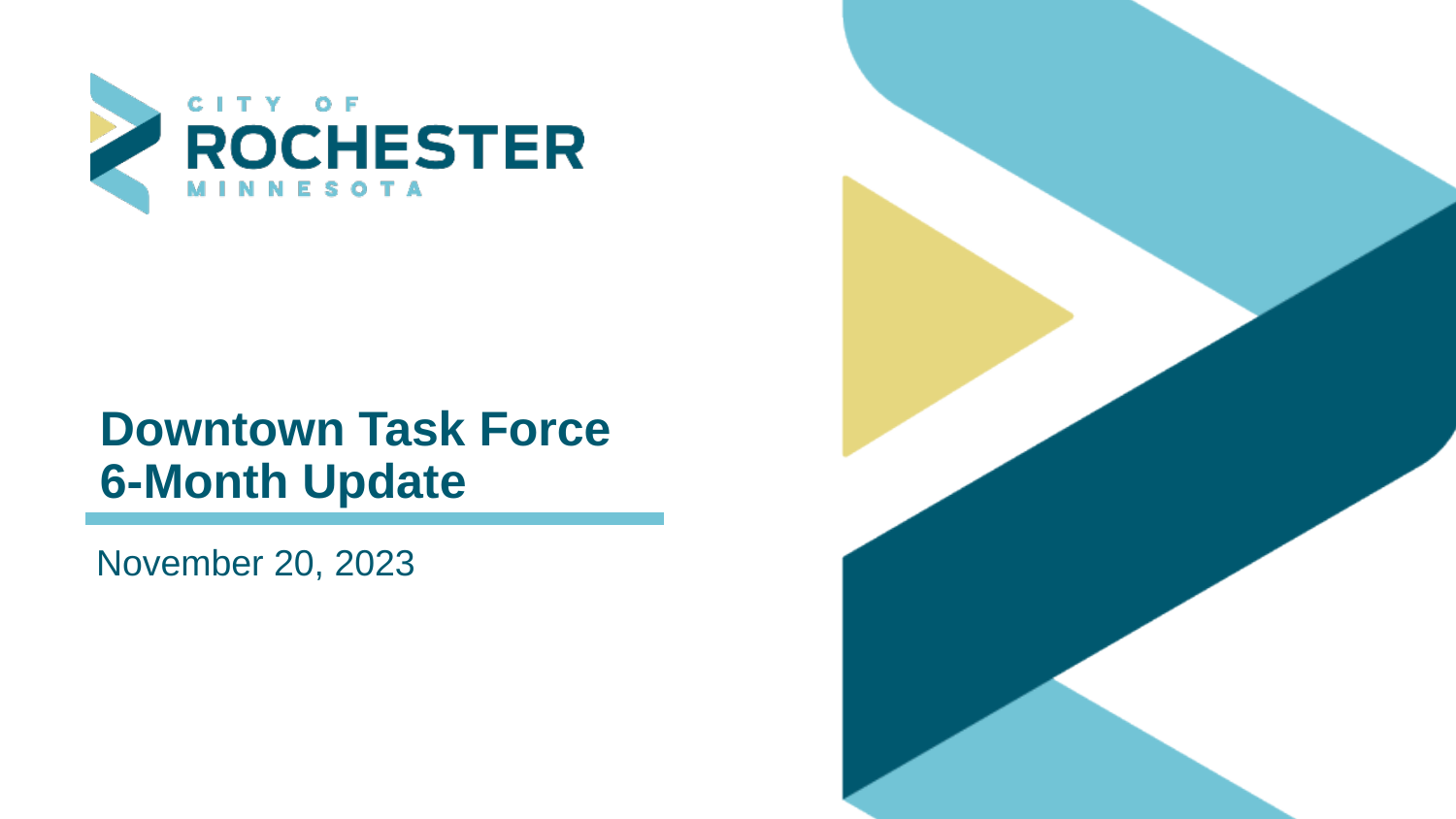

# Downtown Task Force 6-Month Update
November 20, 2023